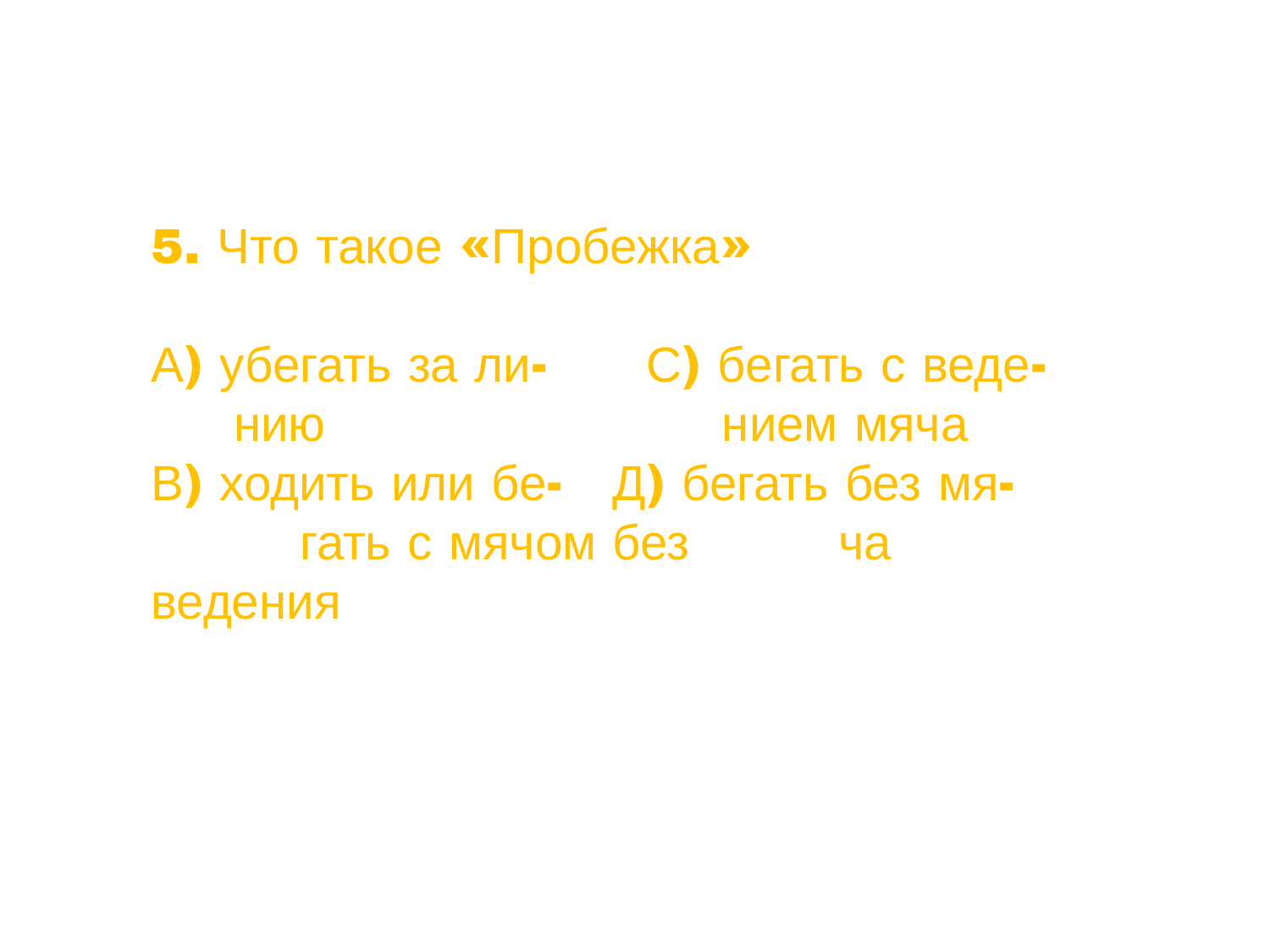

5. Что такое «Пробежка»

А) убегать за ли-      С) бегать с веде-
     нию                        нием мяча
В) ходить или бе-   Д) бегать без мя-                     гать с мячом без         ча
ведения